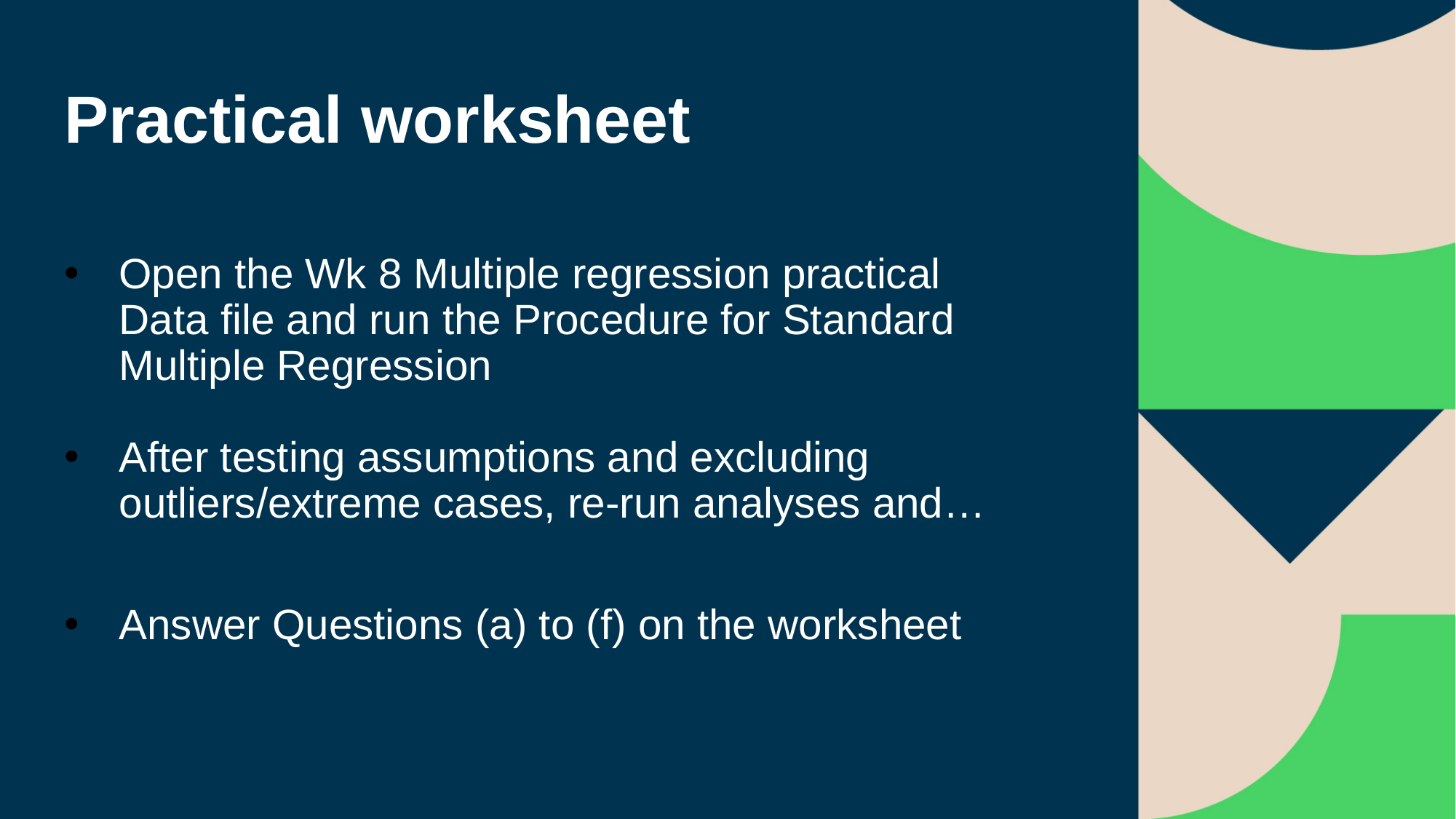

# Practical worksheet
Open the Wk 8 Multiple regression practical Data file and run the Procedure for Standard Multiple Regression

After testing assumptions and excluding outliers/extreme cases, re-run analyses and…

Answer Questions (a) to (f) on the worksheet